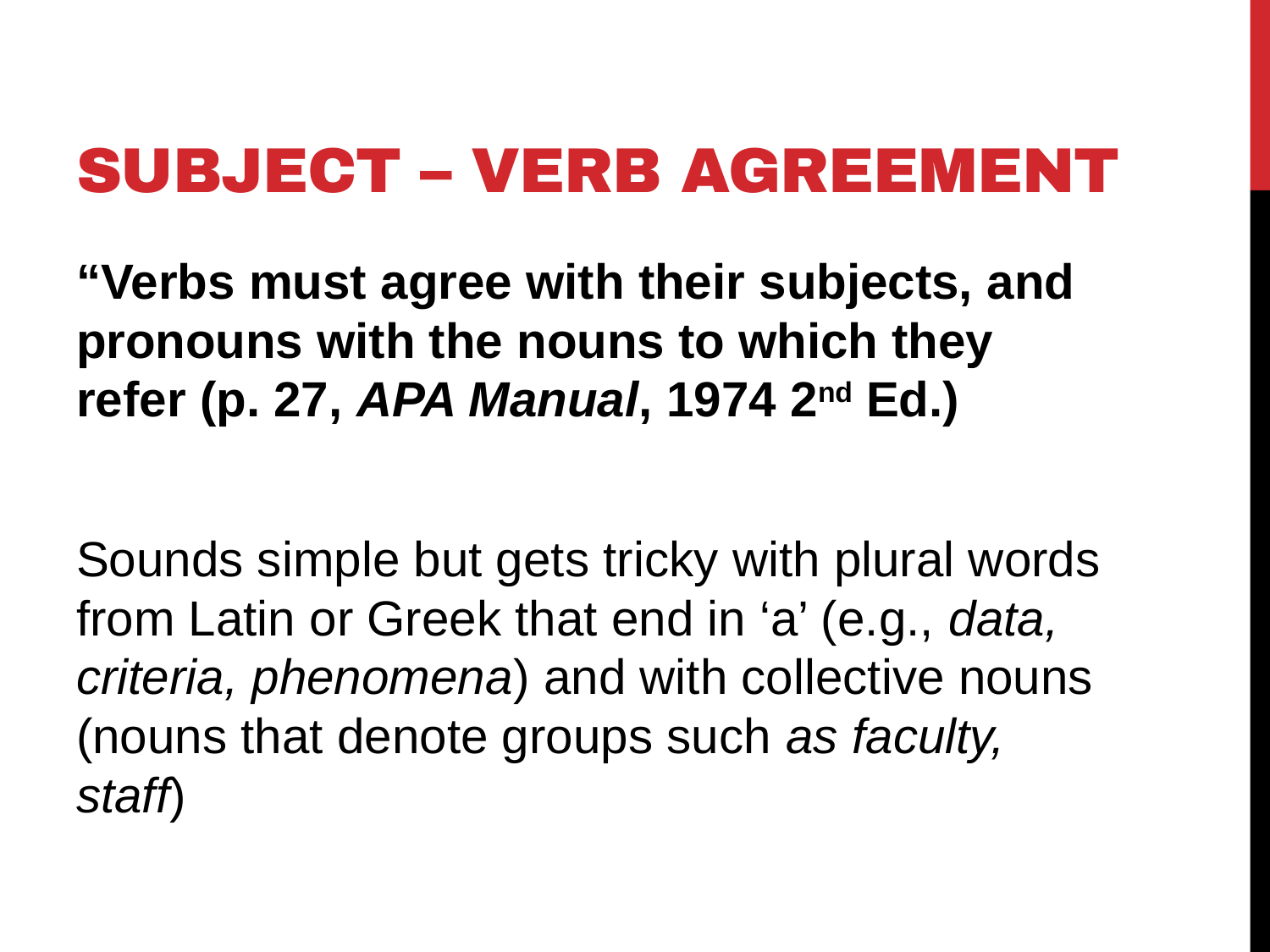

# Subject – Verb Agreement
“Verbs must agree with their subjects, and pronouns with the nouns to which they refer (p. 27, APA Manual, 1974 2nd Ed.)

Sounds simple but gets tricky with plural words from Latin or Greek that end in ‘a’ (e.g., data, criteria, phenomena) and with collective nouns (nouns that denote groups such as faculty, staff)